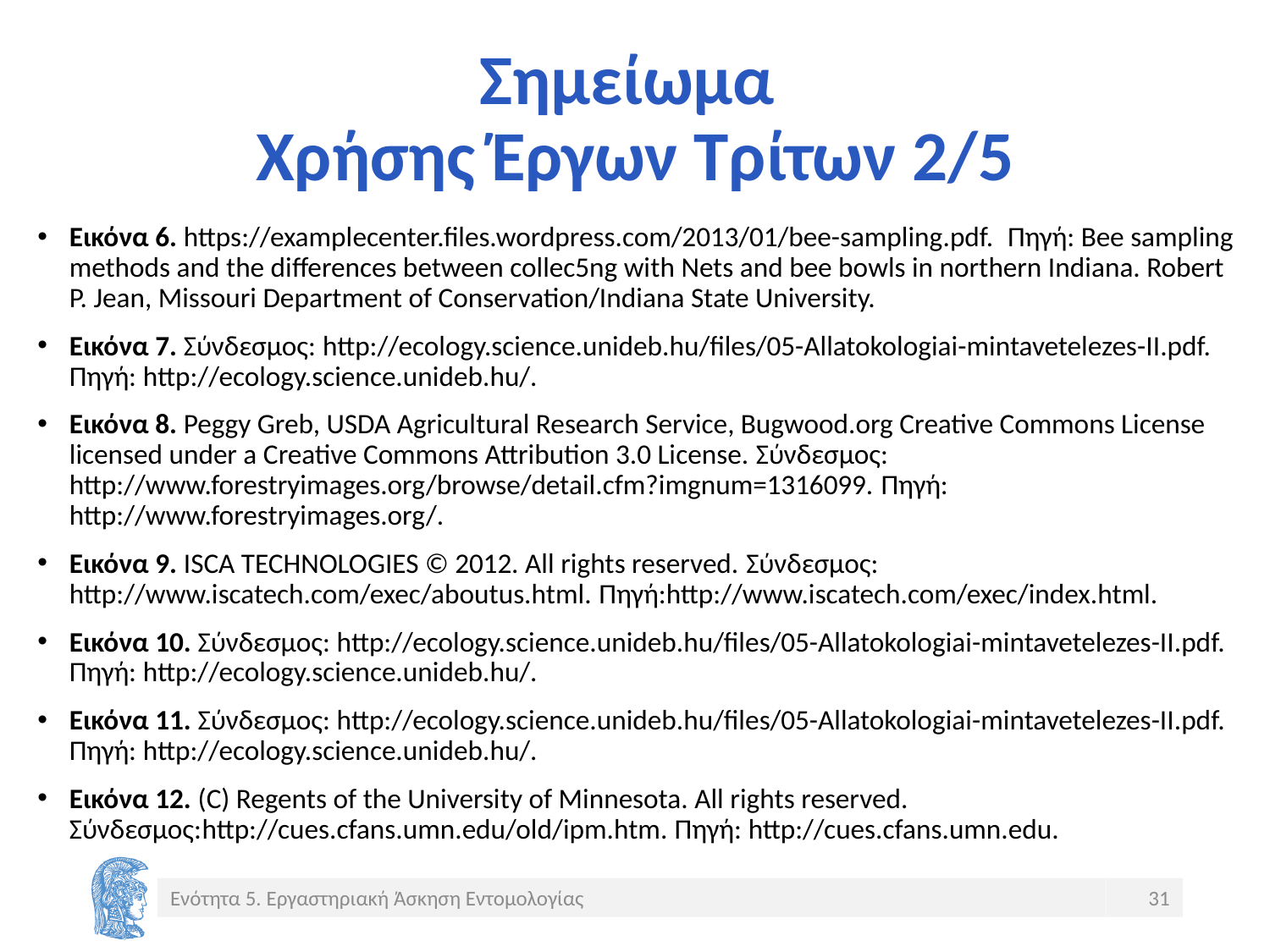

# Σημείωμα Χρήσης Έργων Τρίτων 2/5
Εικόνα 6. https://examplecenter.files.wordpress.com/2013/01/bee-sampling.pdf.  Πηγή: Bee sampling methods and the differences between collec5ng with Nets and bee bowls in northern Indiana. Robert P. Jean, Missouri Department of Conservation/Indiana State University.
Εικόνα 7. Σύνδεσμος: http://ecology.science.unideb.hu/files/05-Allatokologiai-mintavetelezes-II.pdf. Πηγή: http://ecology.science.unideb.hu/.
Εικόνα 8. Peggy Greb, USDA Agricultural Research Service, Bugwood.org Creative Commons License licensed under a Creative Commons Attribution 3.0 License. Σύνδεσμος: http://www.forestryimages.org/browse/detail.cfm?imgnum=1316099. Πηγή: http://www.forestryimages.org/.
Εικόνα 9. ISCA TECHNOLOGIES © 2012. All rights reserved. Σύνδεσμος: http://www.iscatech.com/exec/aboutus.html. Πηγή:http://www.iscatech.com/exec/index.html.
Εικόνα 10. Σύνδεσμος: http://ecology.science.unideb.hu/files/05-Allatokologiai-mintavetelezes-II.pdf. Πηγή: http://ecology.science.unideb.hu/.
Εικόνα 11. Σύνδεσμος: http://ecology.science.unideb.hu/files/05-Allatokologiai-mintavetelezes-II.pdf. Πηγή: http://ecology.science.unideb.hu/.
Εικόνα 12. (C) Regents of the University of Minnesota. All rights reserved. Σύνδεσμος:http://cues.cfans.umn.edu/old/ipm.htm. Πηγή: http://cues.cfans.umn.edu.

Ενότητα 5. Εργαστηριακή Άσκηση Εντομολογίας
31